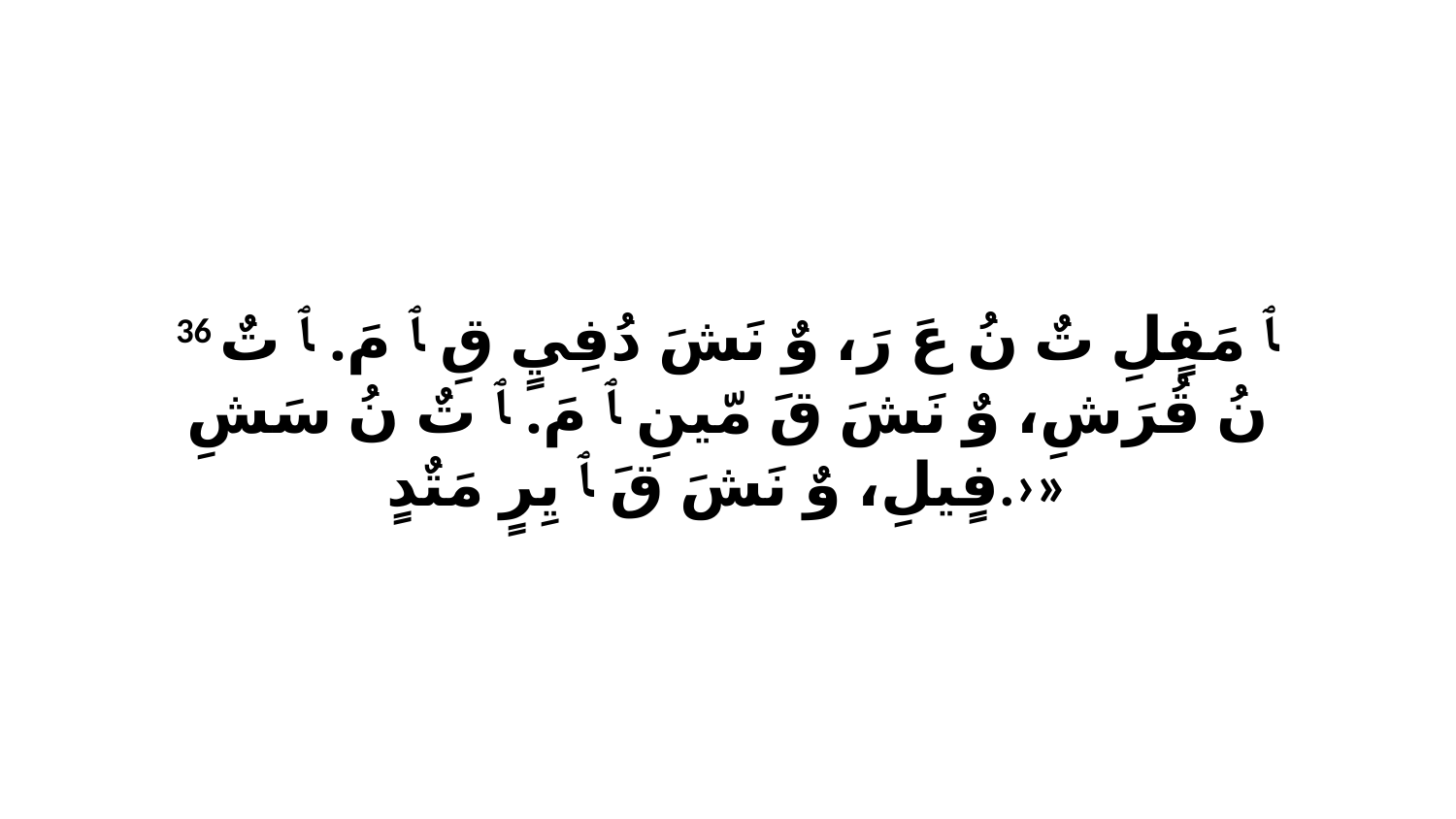

36 ﭑ مَفٍلِ تٌ نُ عَ رَ، وٌ نَشَ دُفِيٍ قِ ﭑ مَ. ﭑ تٌ نُ قُرَشِ، وٌ نَشَ قَ مّينِ ﭑ مَ. ﭑ تٌ نُ سَشِ فٍيلِ، وٌ نَشَ قَ ﭑ يِرٍ مَتٌدٍ.›»